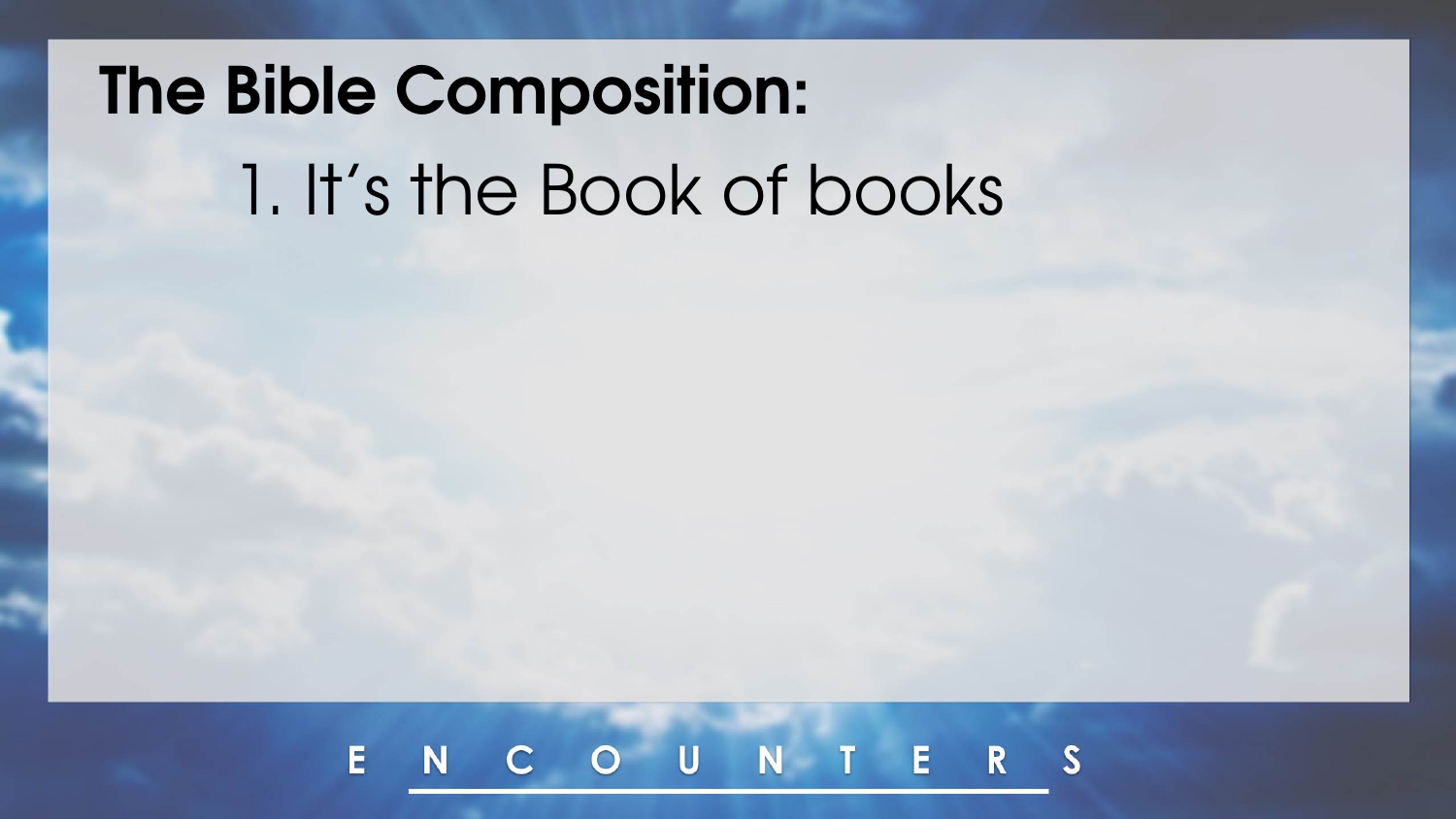

The Bible Composition:
1. It’s the Book of books